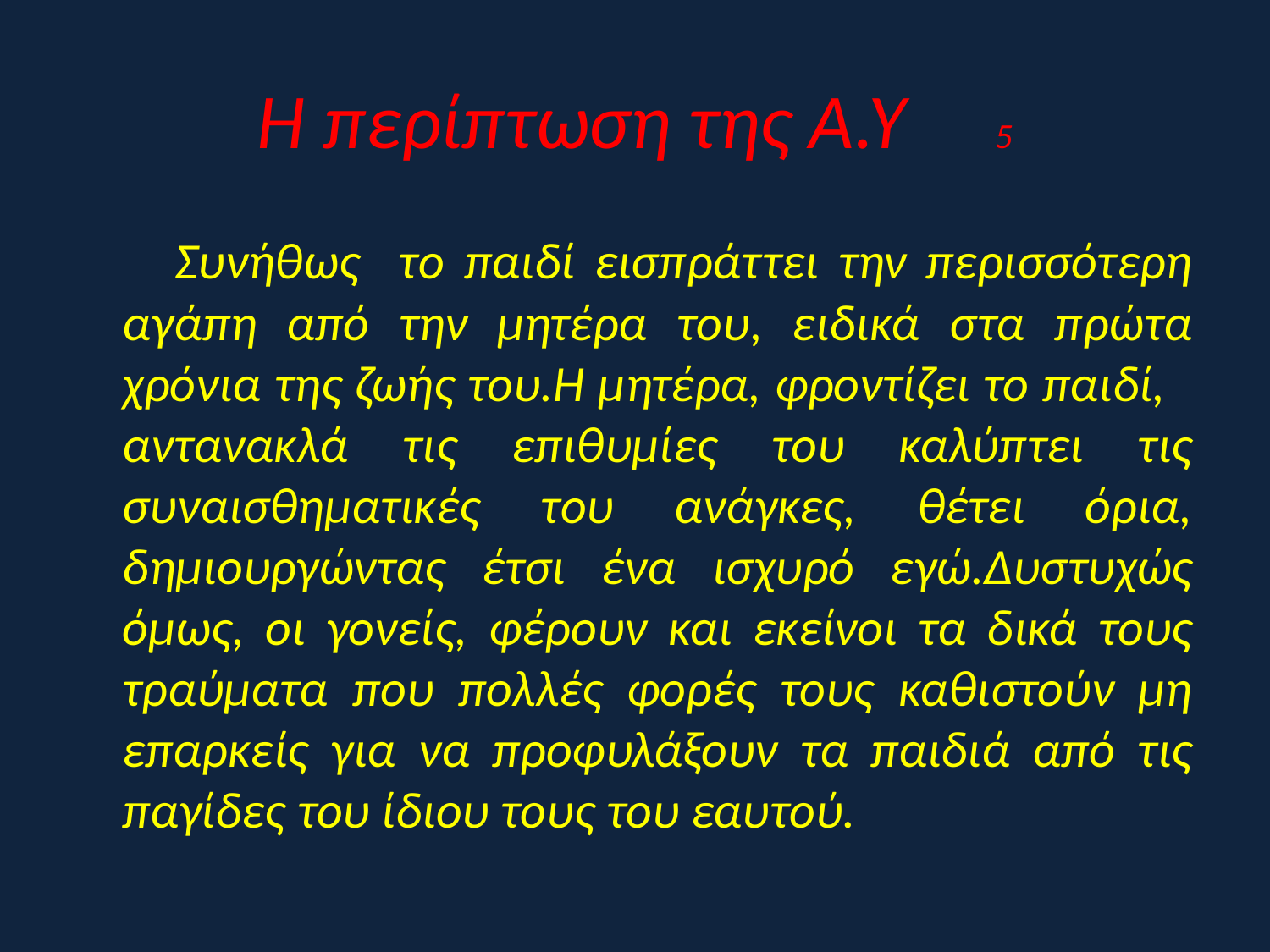

# H περίπτωση της Α.Υ     5
     Συνήθως  το παιδί εισπράττει την περισσότερη αγάπη από την μητέρα του, ειδικά στα πρώτα χρόνια της ζωής του.Η μητέρα, φροντίζει το παιδί,   αντανακλά τις επιθυμίες του καλύπτει τις συναισθηματικές του ανάγκες, θέτει όρια, δημιουργώντας έτσι ένα ισχυρό εγώ.Δυστυχώς όμως, οι γονείς, φέρουν και εκείνοι τα δικά τους τραύματα που πολλές φορές τους καθιστούν μη επαρκείς για να προφυλάξουν τα παιδιά από τις παγίδες του ίδιου τους του εαυτού.